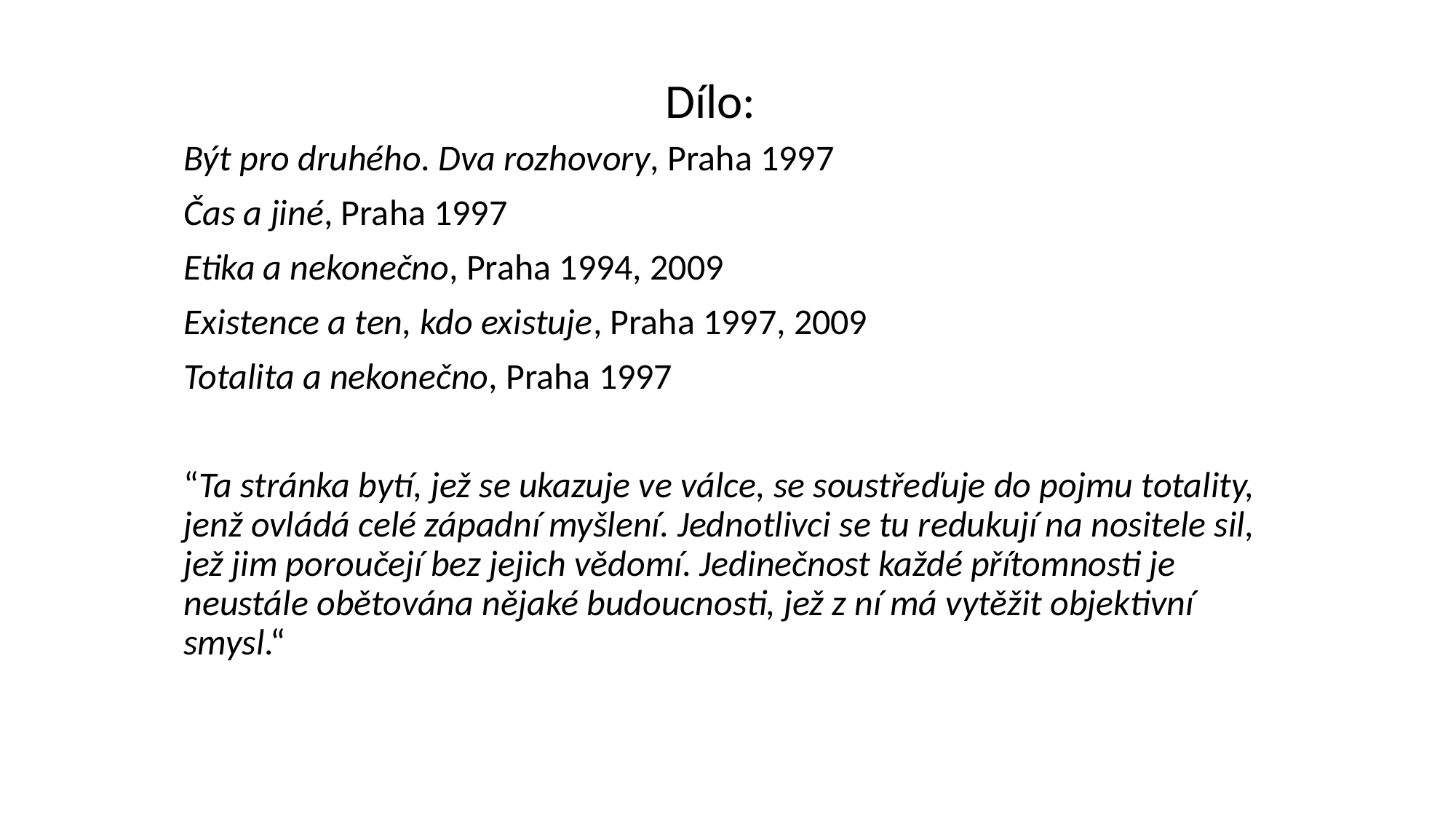

# Dílo:
Být pro druhého. Dva rozhovory, Praha 1997
Čas a jiné, Praha 1997
Etika a nekonečno, Praha 1994, 2009
Existence a ten, kdo existuje, Praha 1997, 2009
Totalita a nekonečno, Praha 1997

“Ta stránka bytí, jež se ukazuje ve válce, se soustřeďuje do pojmu totality, jenž ovládá celé západní myšlení. Jednotlivci se tu redukují na nositele sil, jež jim poroučejí bez jejich vědomí. Jedinečnost každé přítomnosti je neustále obětována nějaké budoucnosti, jež z ní má vytěžit objektivní smysl.“